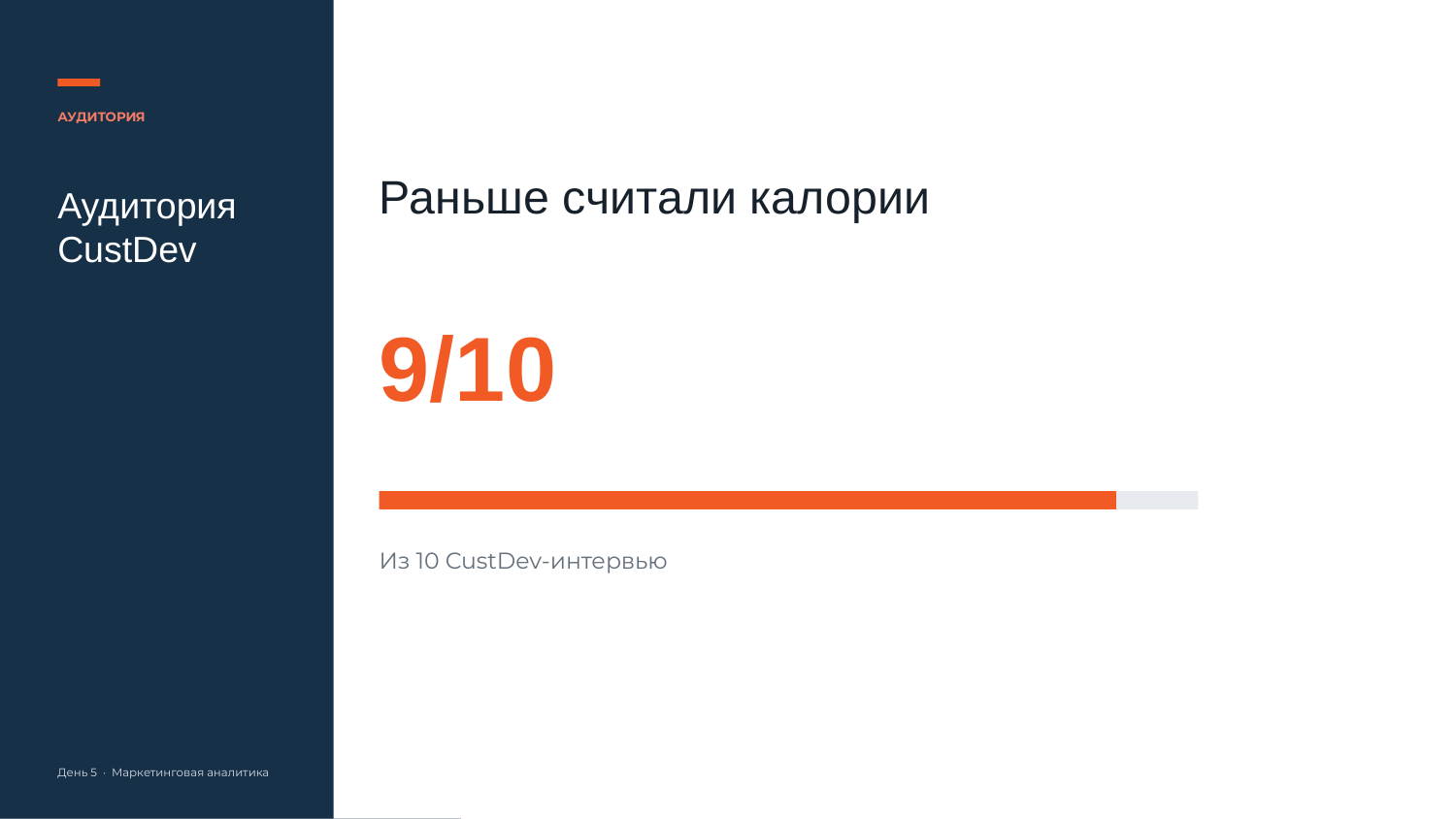

АУДИТОРИЯ
Раньше считали калории
Аудитория CustDev
9/10

Из 10 CustDev-интервью
День 5  ·  Маркетинговая аналитика